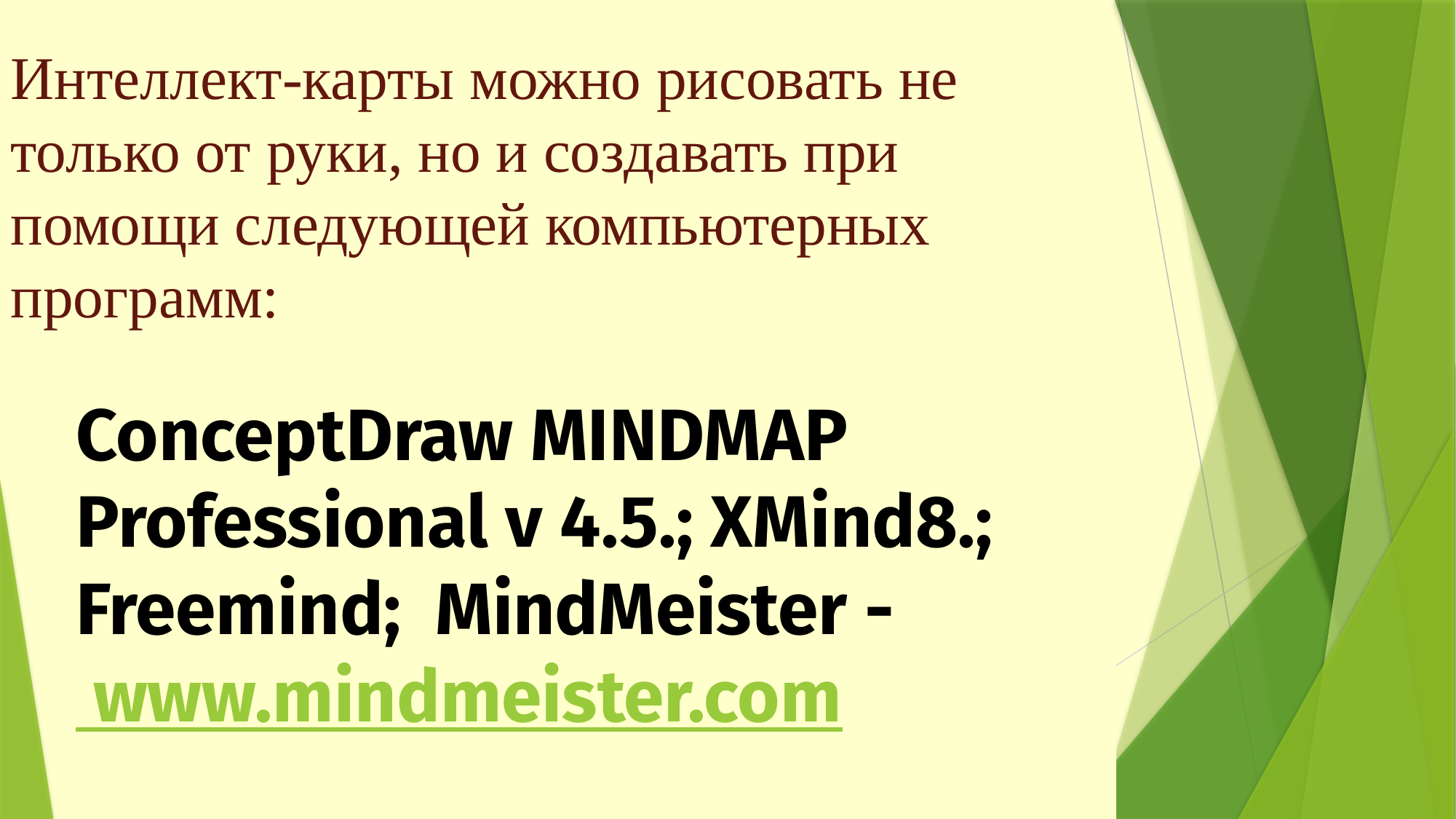

Интеллект-карты можно рисовать не только от руки, но и создавать при помощи следующей компьютерных программ:
ConceptDraw MINDMAP Professional v 4.5.; XMind8.; Freemind;  MindMeister - www.mindmeister.com